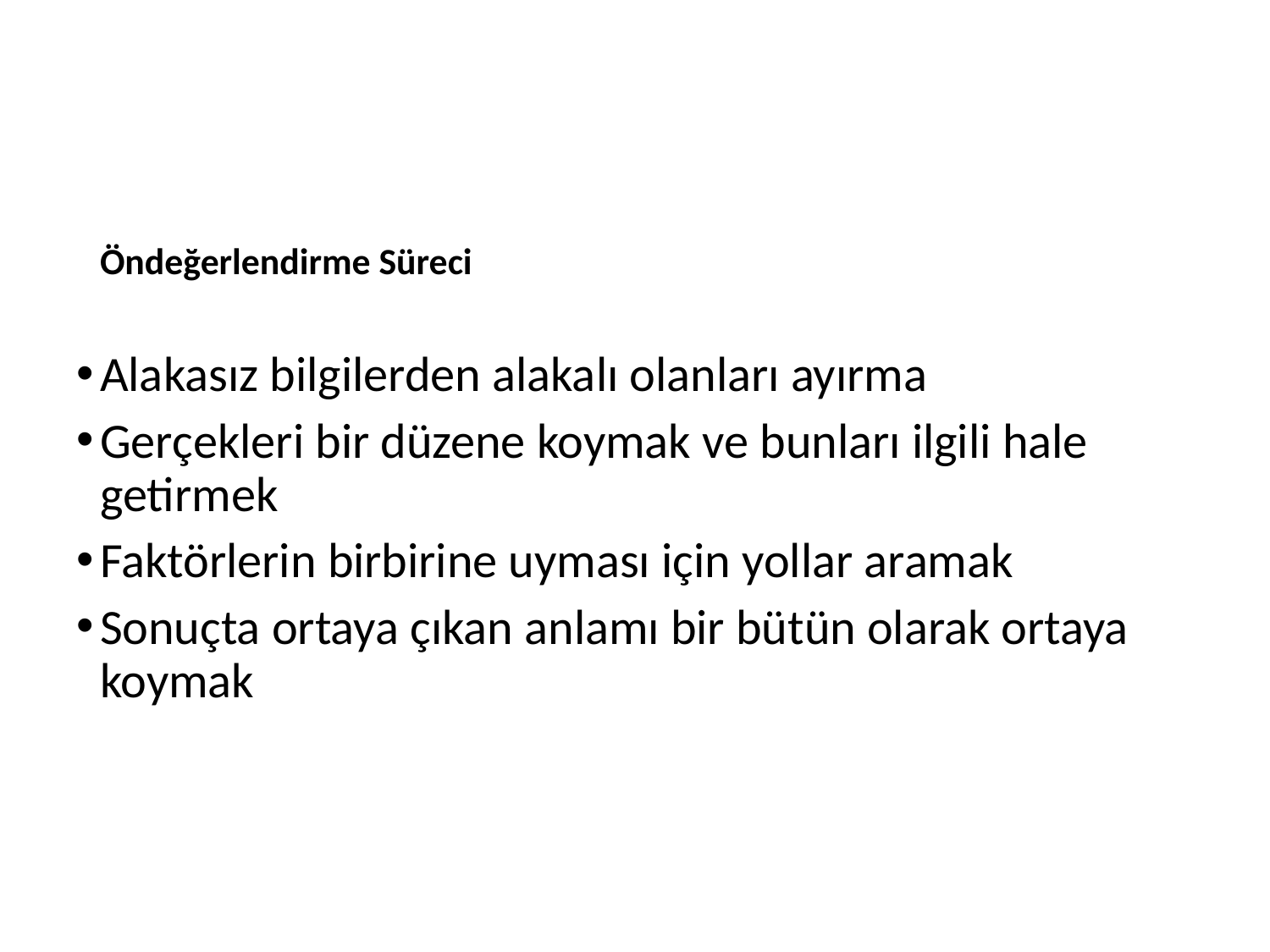

Öndeğerlendirme Süreci

Alakasız bilgilerden alakalı olanları ayırma
Gerçekleri bir düzene koymak ve bunları ilgili hale getirmek
Faktörlerin birbirine uyması için yollar aramak
Sonuçta ortaya çıkan anlamı bir bütün olarak ortaya koymak